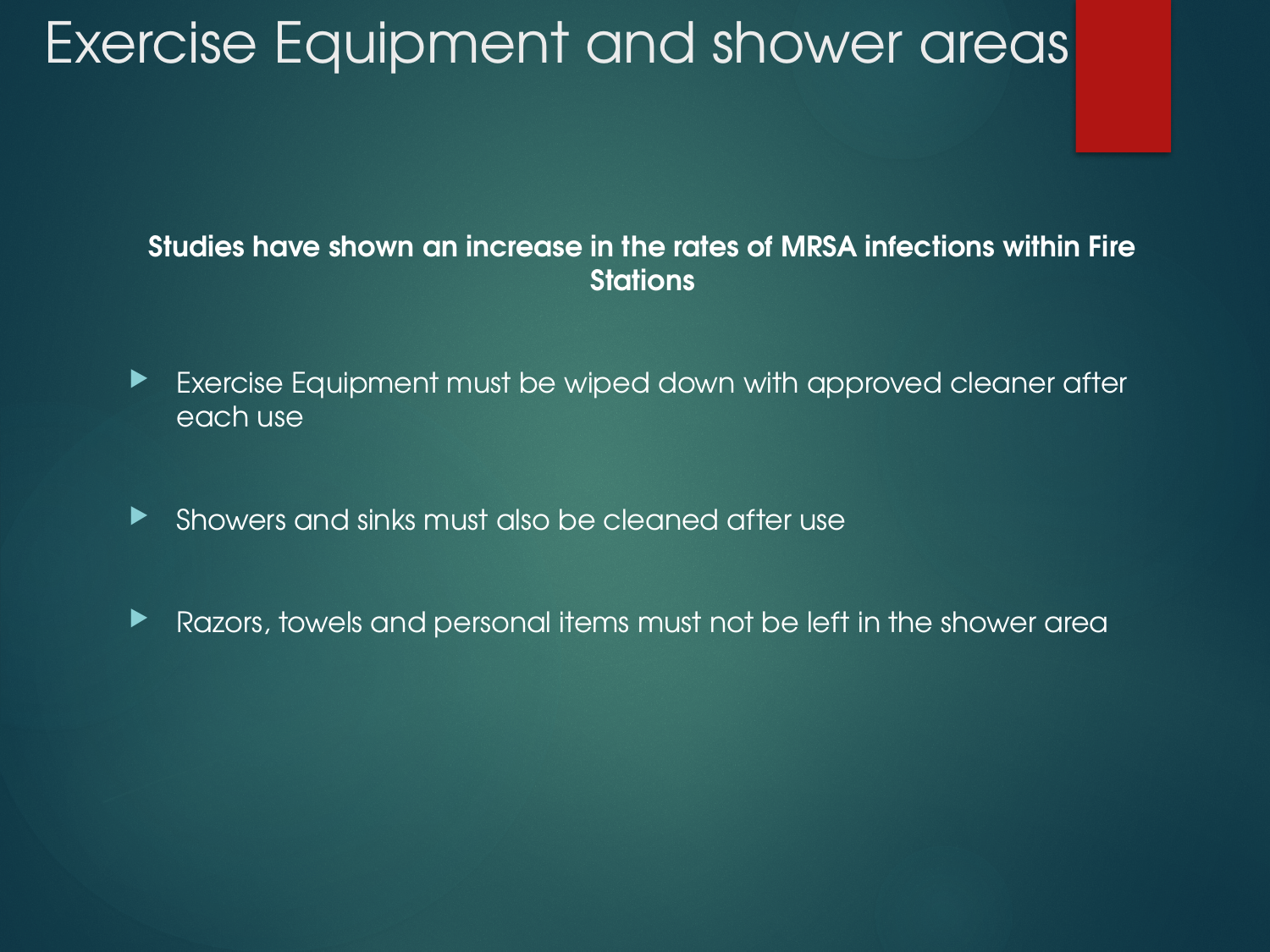

# Exercise Equipment and shower areas
Studies have shown an increase in the rates of MRSA infections within Fire Stations

Exercise Equipment must be wiped down with approved cleaner after each use

Showers and sinks must also be cleaned after use

Razors, towels and personal items must not be left in the shower area